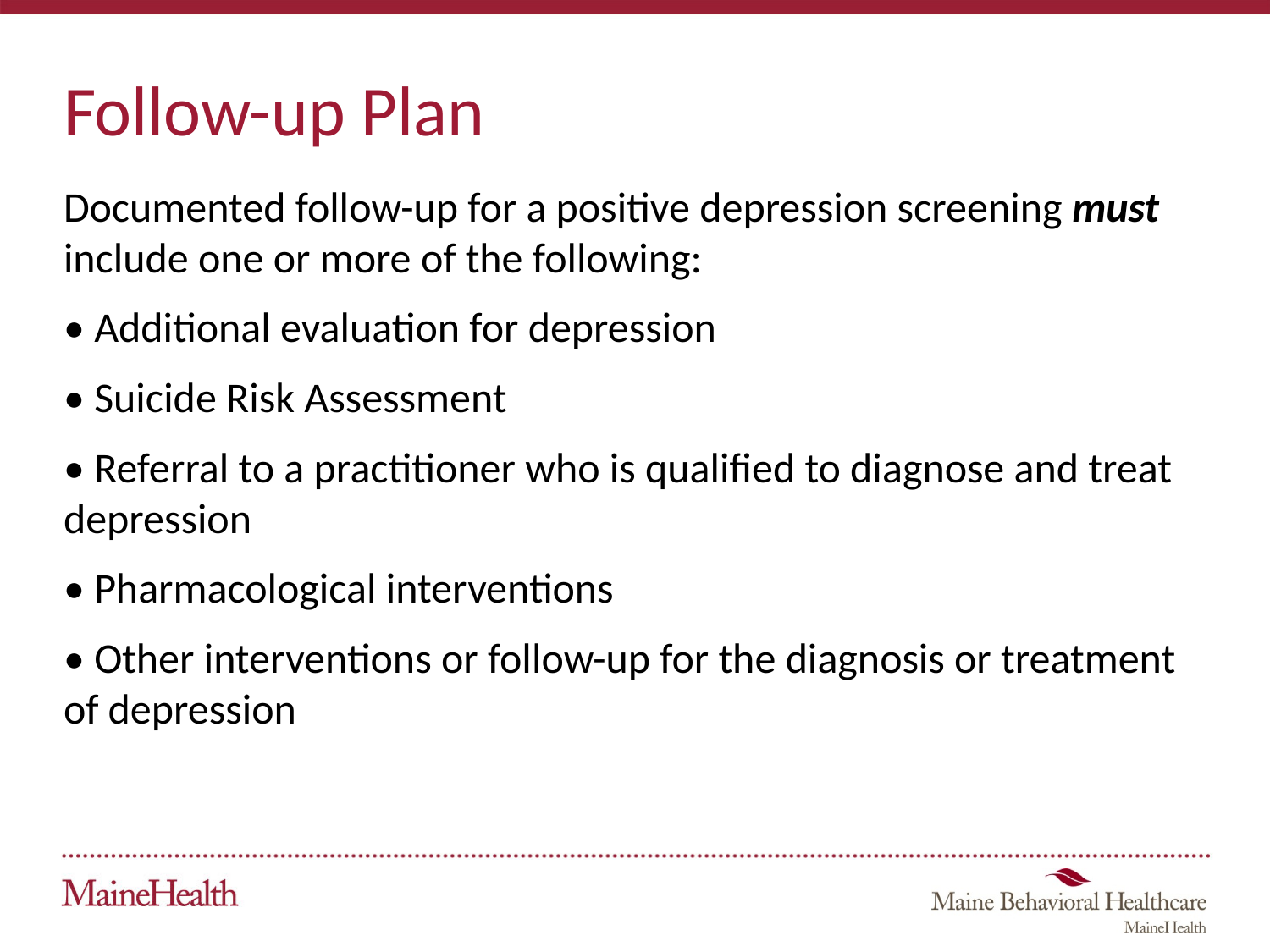

# Follow-up Plan
Documented follow-up for a positive depression screening must include one or more of the following:
• Additional evaluation for depression
• Suicide Risk Assessment
• Referral to a practitioner who is qualified to diagnose and treat depression
• Pharmacological interventions
• Other interventions or follow-up for the diagnosis or treatment of depression